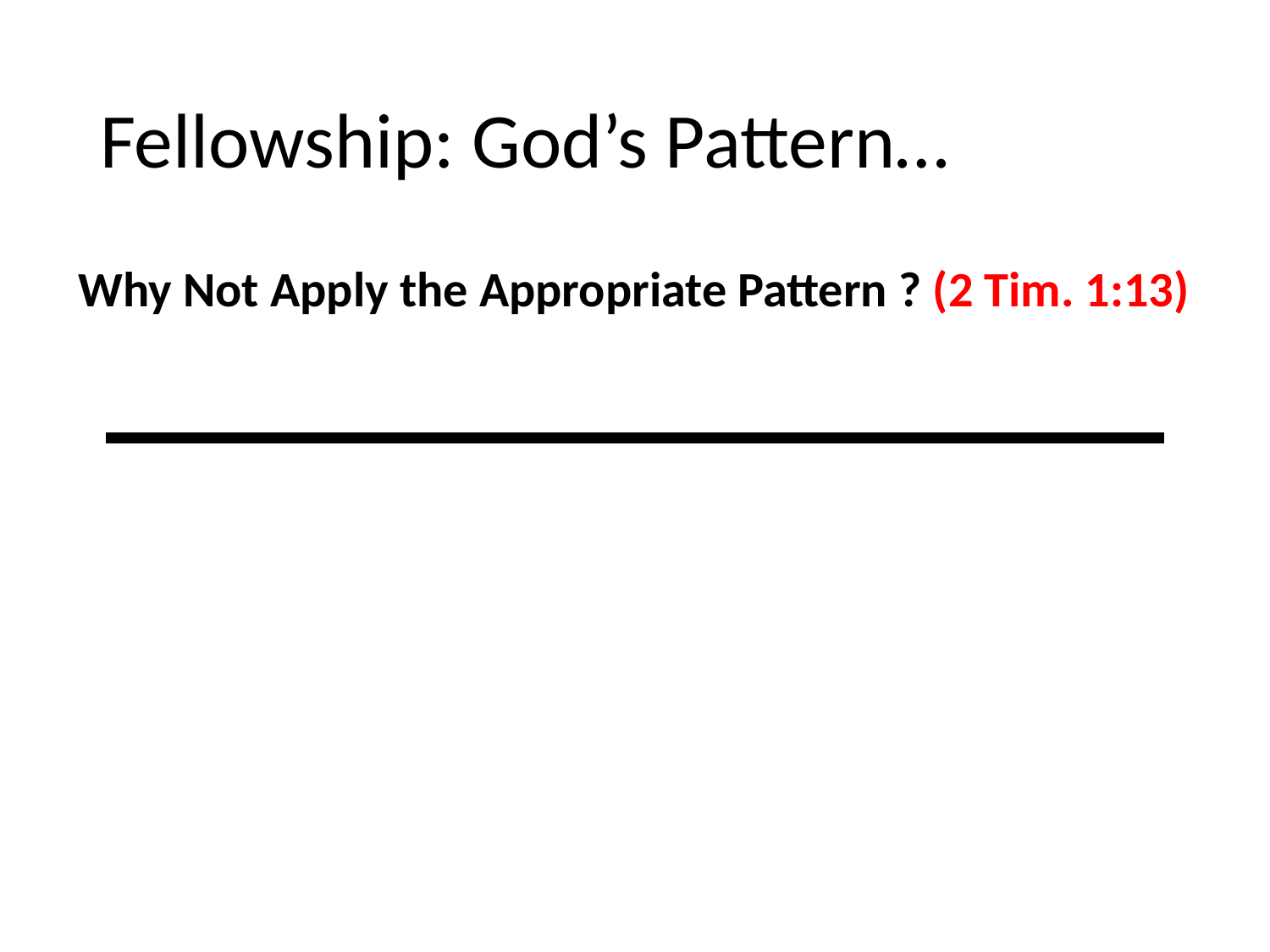

# Fellowship: God’s Pattern…

Why Not Apply the Appropriate Pattern ? (2 Tim. 1:13)